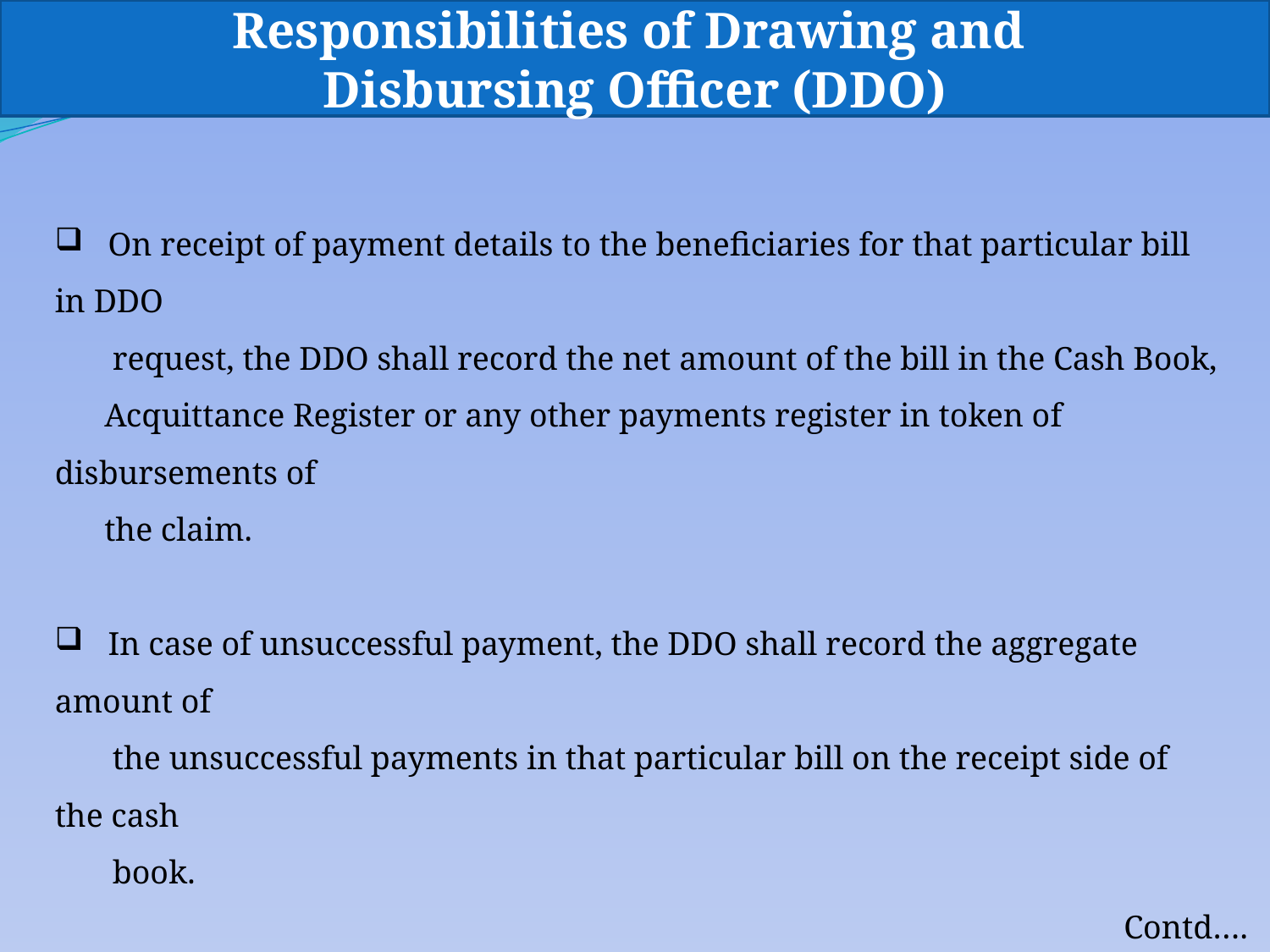

Responsibilities of Drawing and
Disbursing Officer (DDO)
   On receipt of payment details to the beneficiaries for that particular bill in DDO
       request, the DDO shall record the net amount of the bill in the Cash Book,
      Acquittance Register or any other payments register in token of disbursements of
      the claim.

   In case of unsuccessful payment, the DDO shall record the aggregate amount of
       the unsuccessful payments in that particular bill on the receipt side of the cash
       book.

  In case, the bill is rejected with objections, the DDO shall process the bill once
      again in the procedure as mentioned above.
Contd….